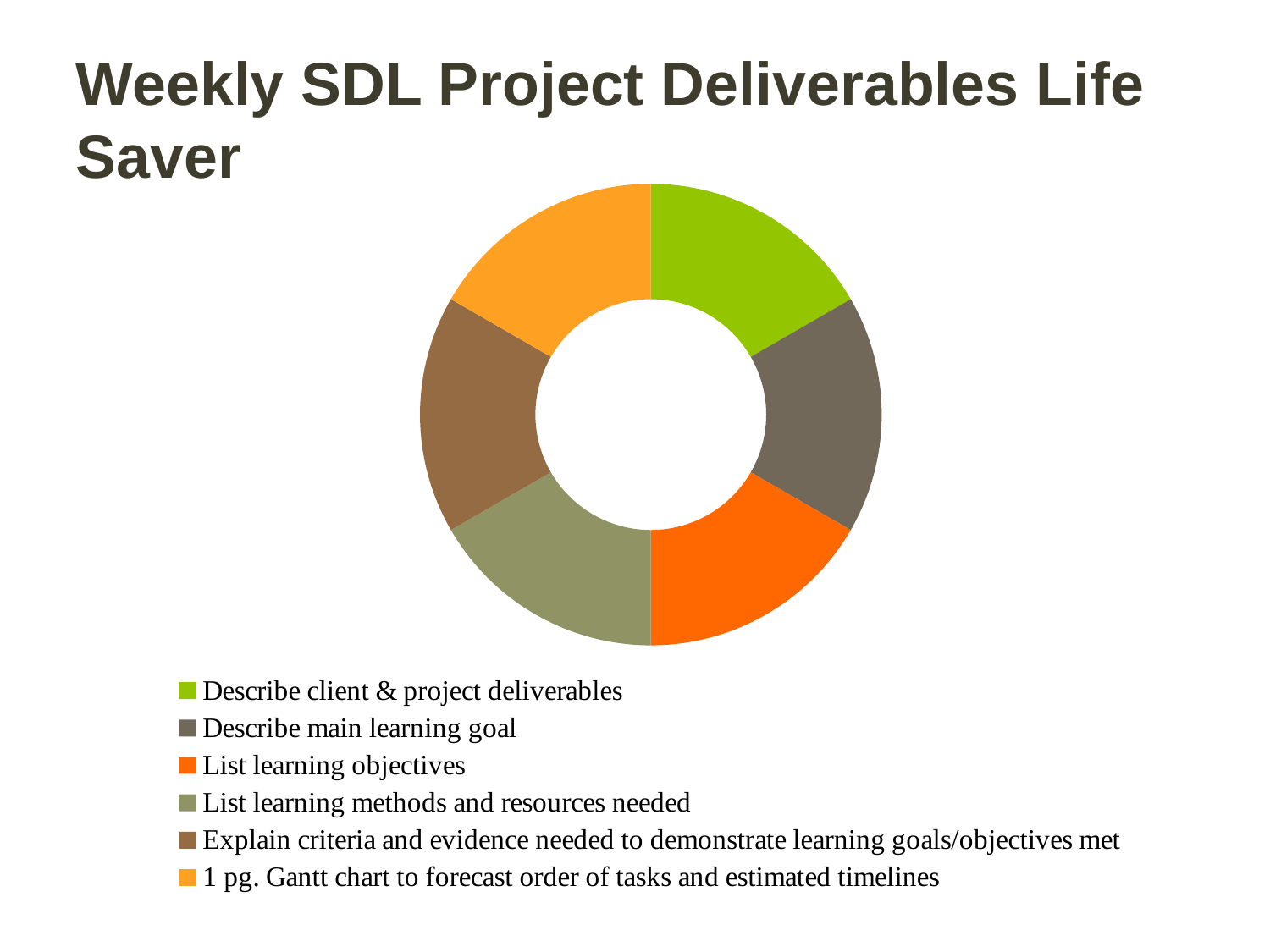

# Weekly SDL Project Deliverables Life Saver

### Chart

| Category | Weekly Deliverables |
|---|---|
| Describe client & project deliverables | 1.6666666666666667 |
| Describe main learning goal | 1.6666666666666667 |
| List learning objectives | 1.6666666666666667 |
| List learning methods and resources needed | 1.6666666666666667 |
| Explain criteria and evidence needed to demonstrate learning goals/objectives met | 1.6666666666666667 |
| 1 pg. Gantt chart to forecast order of tasks and estimated timelines | 1.6666666666666667 |
Boyer
8